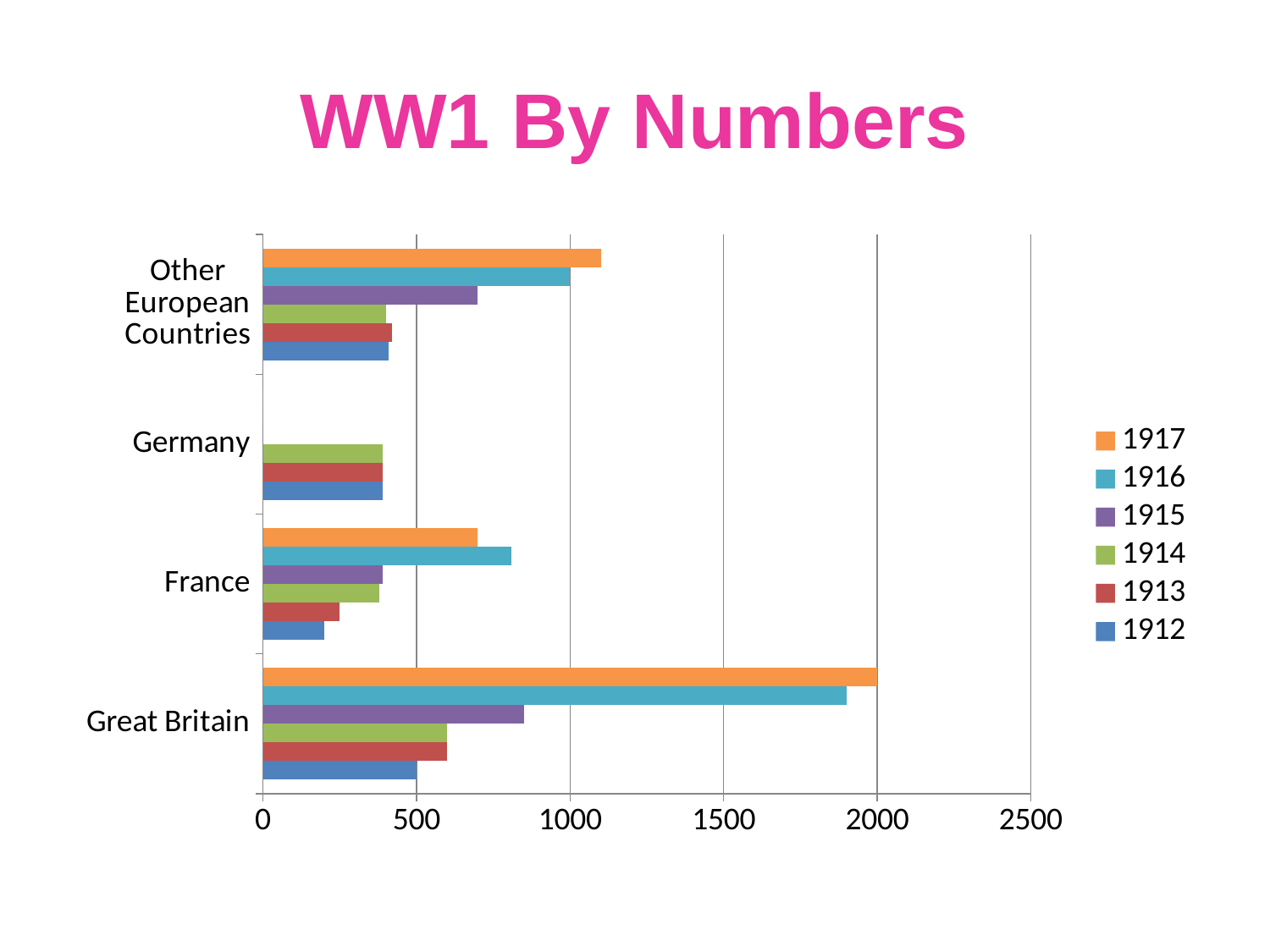

# WW1 By Numbers

### Chart

| Category | 1912 | 1913 | 1914 | 1915 | 1916 | 1917 |
|---|---|---|---|---|---|---|
| Great Britain | 500.0 | 600.0 | 600.0 | 850.0 | 1900.0 | 2000.0 |
| France | 200.0 | 250.0 | 380.0 | 390.0 | 810.0 | 700.0 |
| Germany | 390.0 | 390.0 | 390.0 | 0.0 | 0.0 | 0.0 |
| Other European Countries | 410.0 | 420.0 | 400.0 | 700.0 | 1000.0 | 1100.0 |